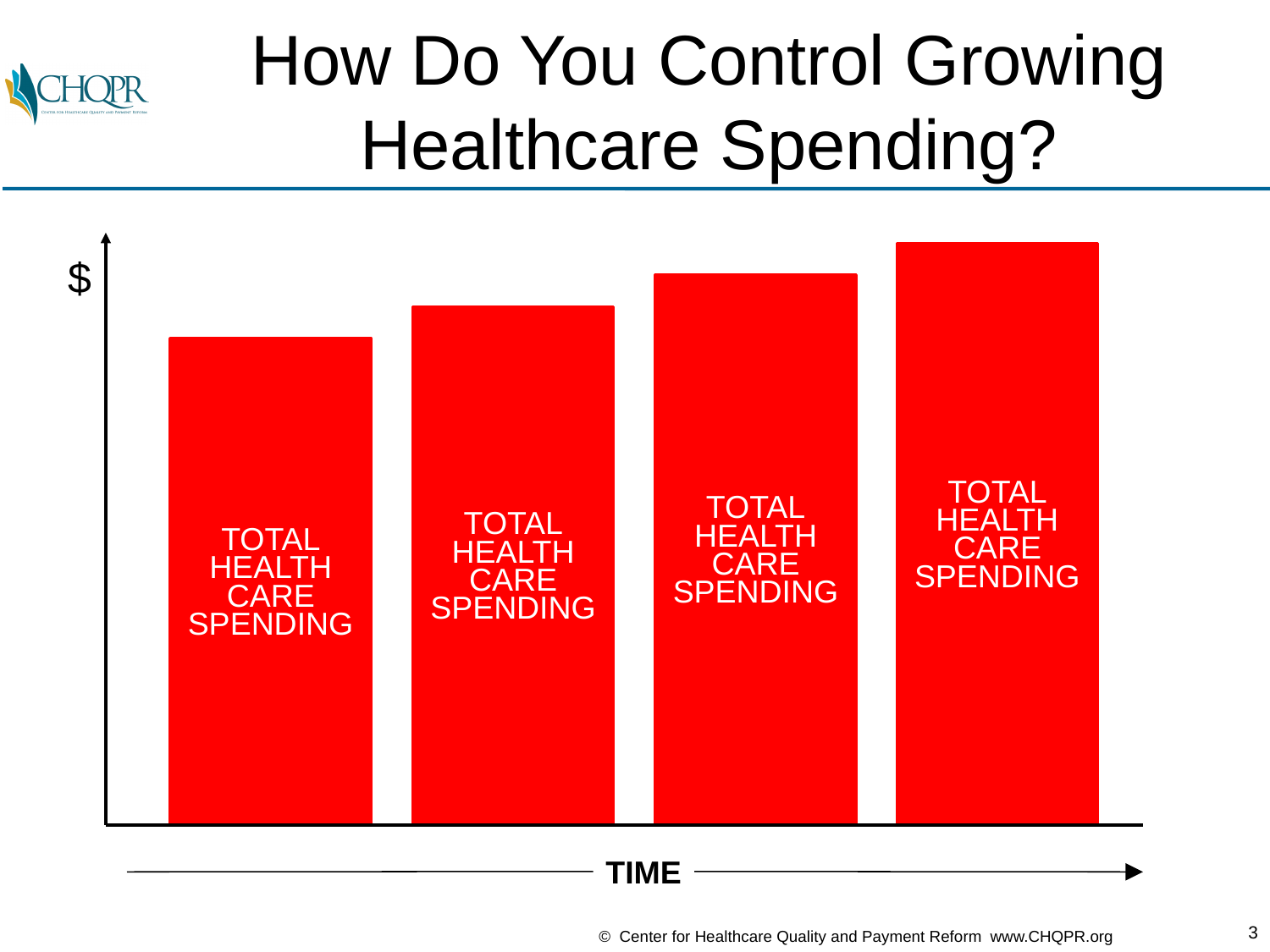

# How Do You Control Growing Healthcare Spending?
TOTAL
HEALTH
CARE
SPENDING
$
TOTAL
HEALTH
CARE
SPENDING
TOTAL
HEALTH
CARE
SPENDING
TOTAL
HEALTH
CARE
SPENDING
TIME